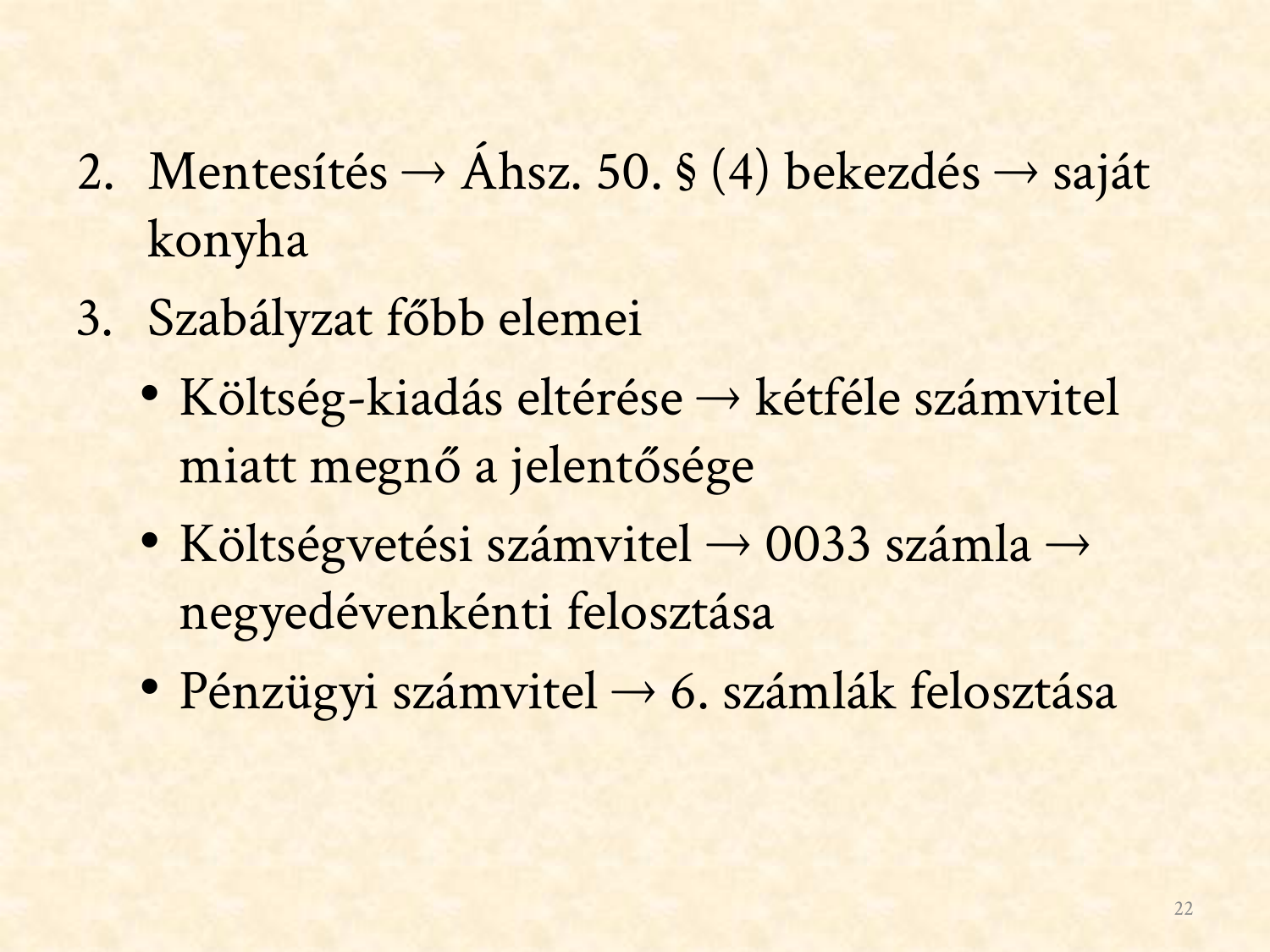

Mentesítés → Áhsz. 50. § (4) bekezdés → saját konyha
Szabályzat főbb elemei
Költség-kiadás eltérése → kétféle számvitel miatt megnő a jelentősége
Költségvetési számvitel → 0033 számla → negyedévenkénti felosztása
Pénzügyi számvitel → 6. számlák felosztása
22